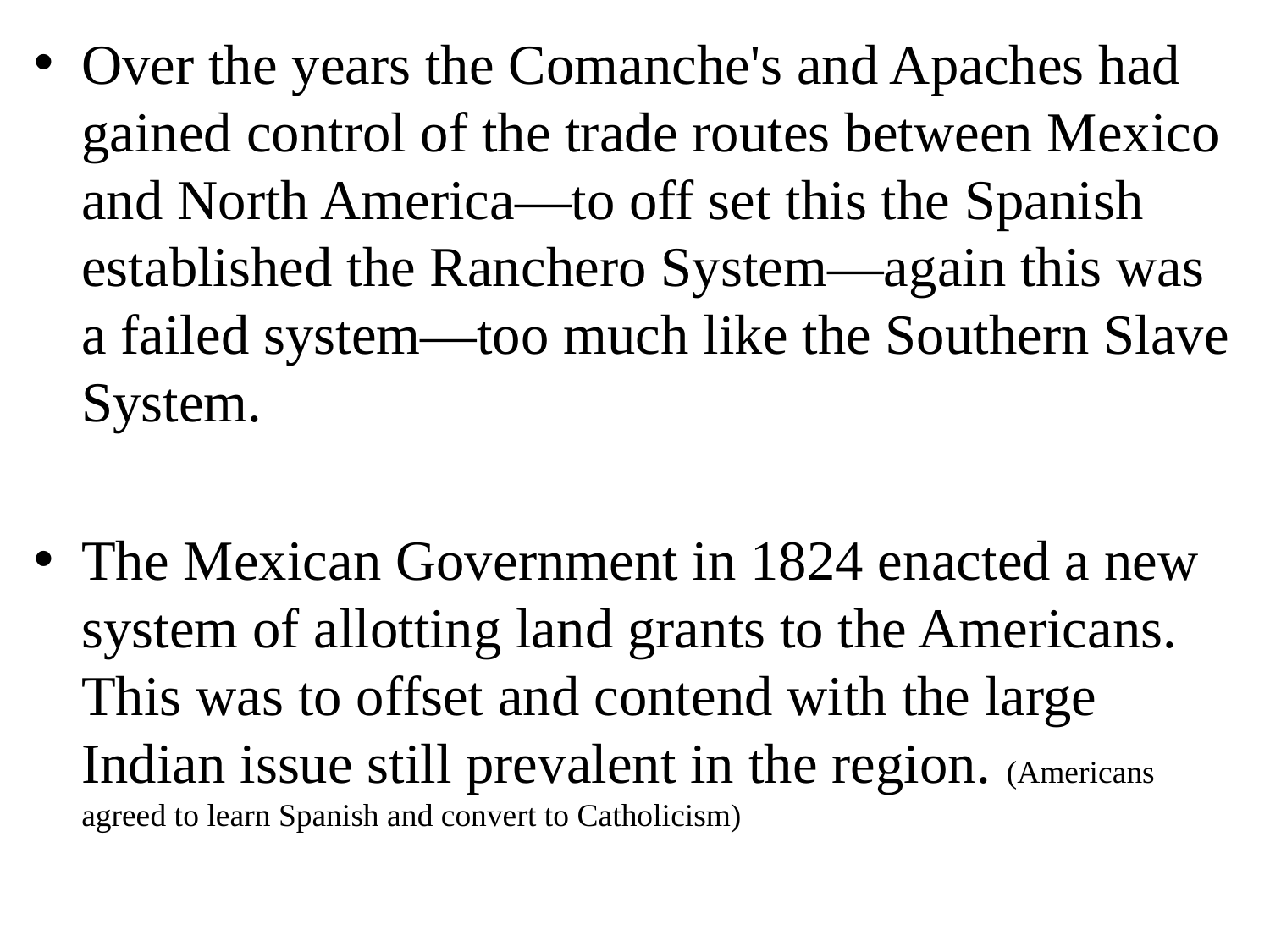

Over the years the Comanche's and Apaches had gained control of the trade routes between Mexico and North America—to off set this the Spanish established the Ranchero System—again this was a failed system—too much like the Southern Slave System.

The Mexican Government in 1824 enacted a new system of allotting land grants to the Americans.  This was to offset and contend with the large Indian issue still prevalent in the region. (Americans agreed to learn Spanish and convert to Catholicism)